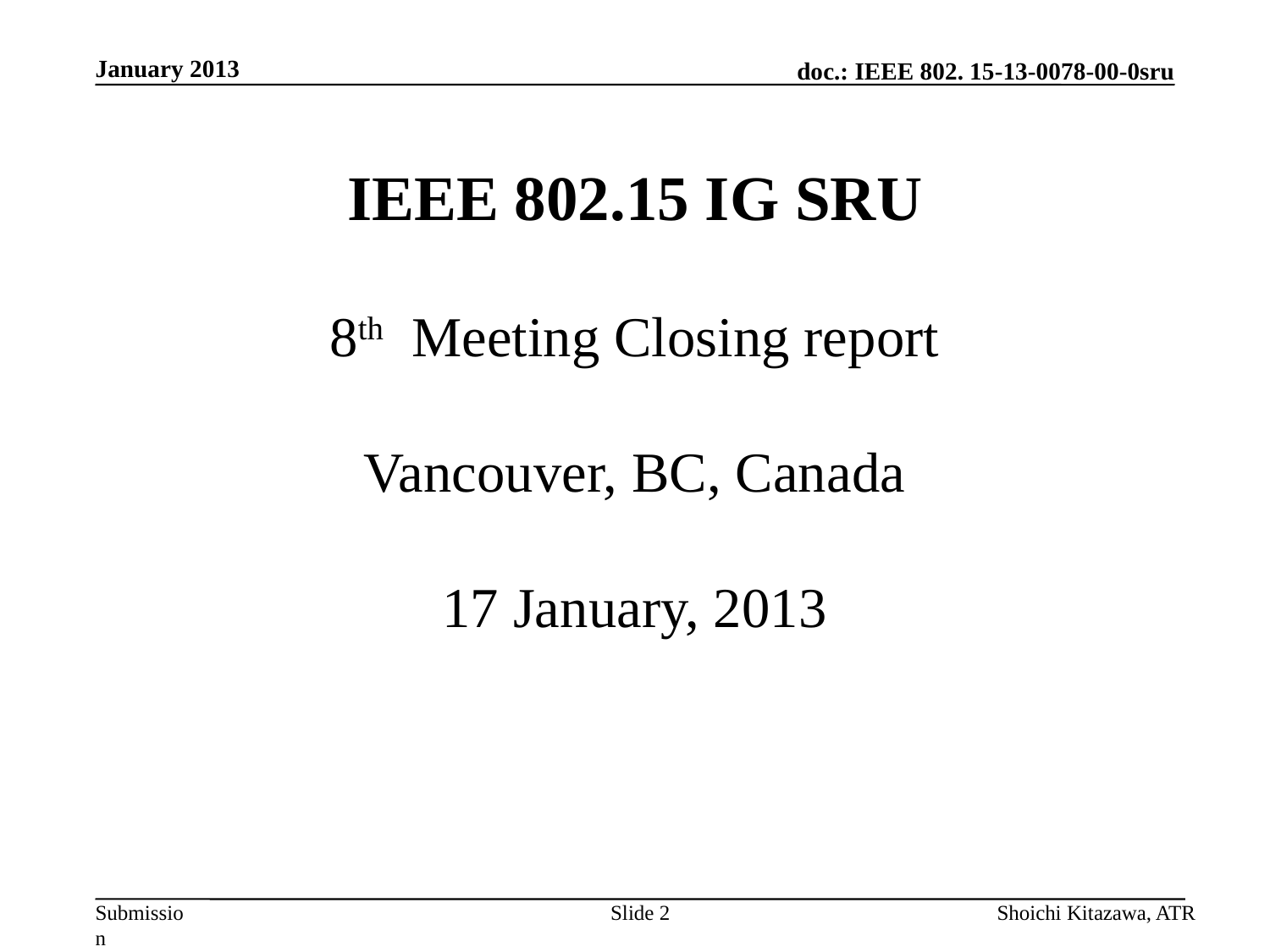

January 2013
# IEEE 802.15 IG SRU 8th  Meeting Closing report Vancouver, BC, Canada 17 January, 2013
Slide 2
Shoichi Kitazawa, ATR